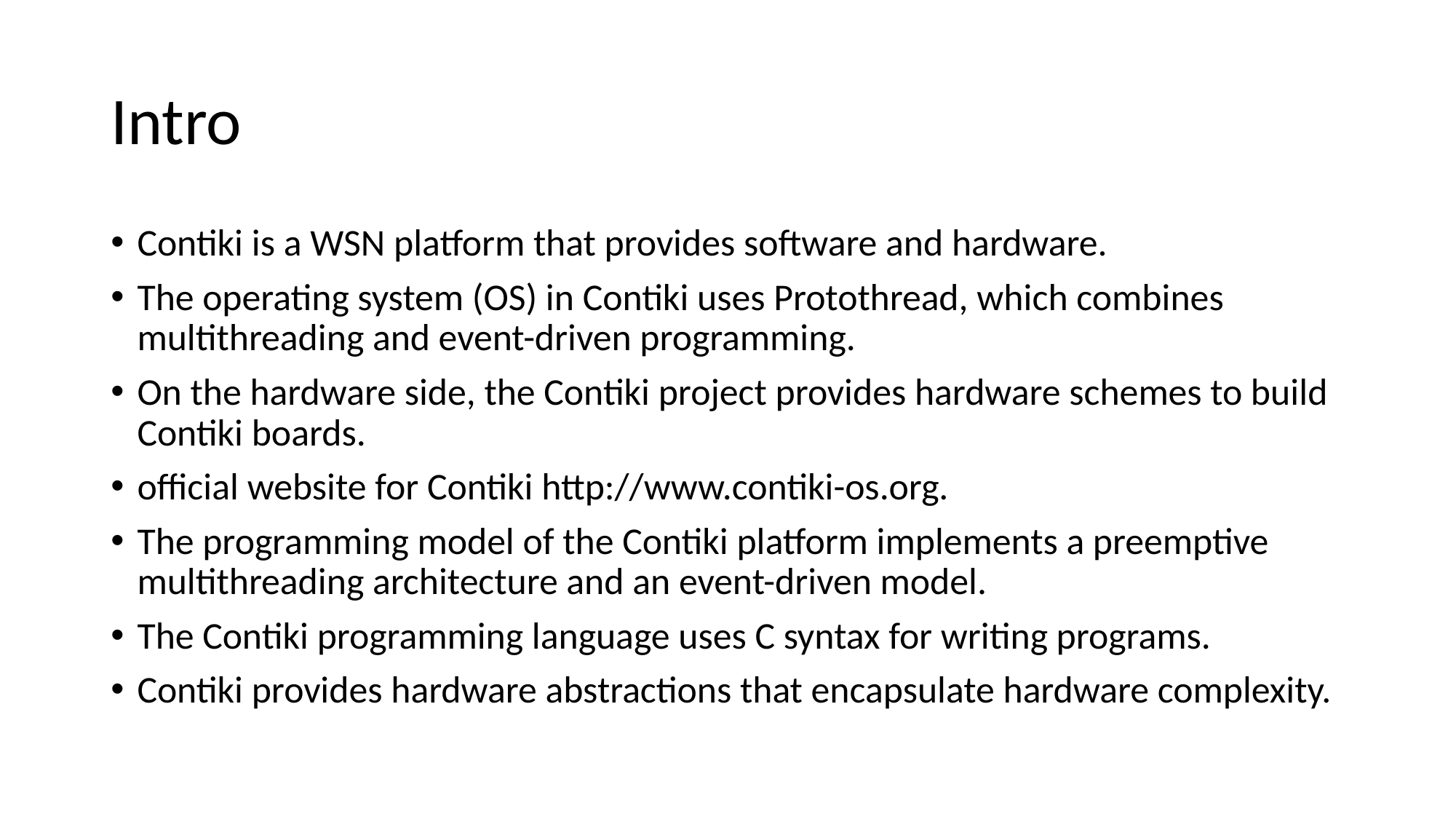

# Intro
Contiki is a WSN platform that provides software and hardware.
The operating system (OS) in Contiki uses Protothread, which combines multithreading and event-driven programming.
On the hardware side, the Contiki project provides hardware schemes to build Contiki boards.
official website for Contiki http://www.contiki-os.org.
The programming model of the Contiki platform implements a preemptive multithreading architecture and an event-driven model.
The Contiki programming language uses C syntax for writing programs.
Contiki provides hardware abstractions that encapsulate hardware complexity.